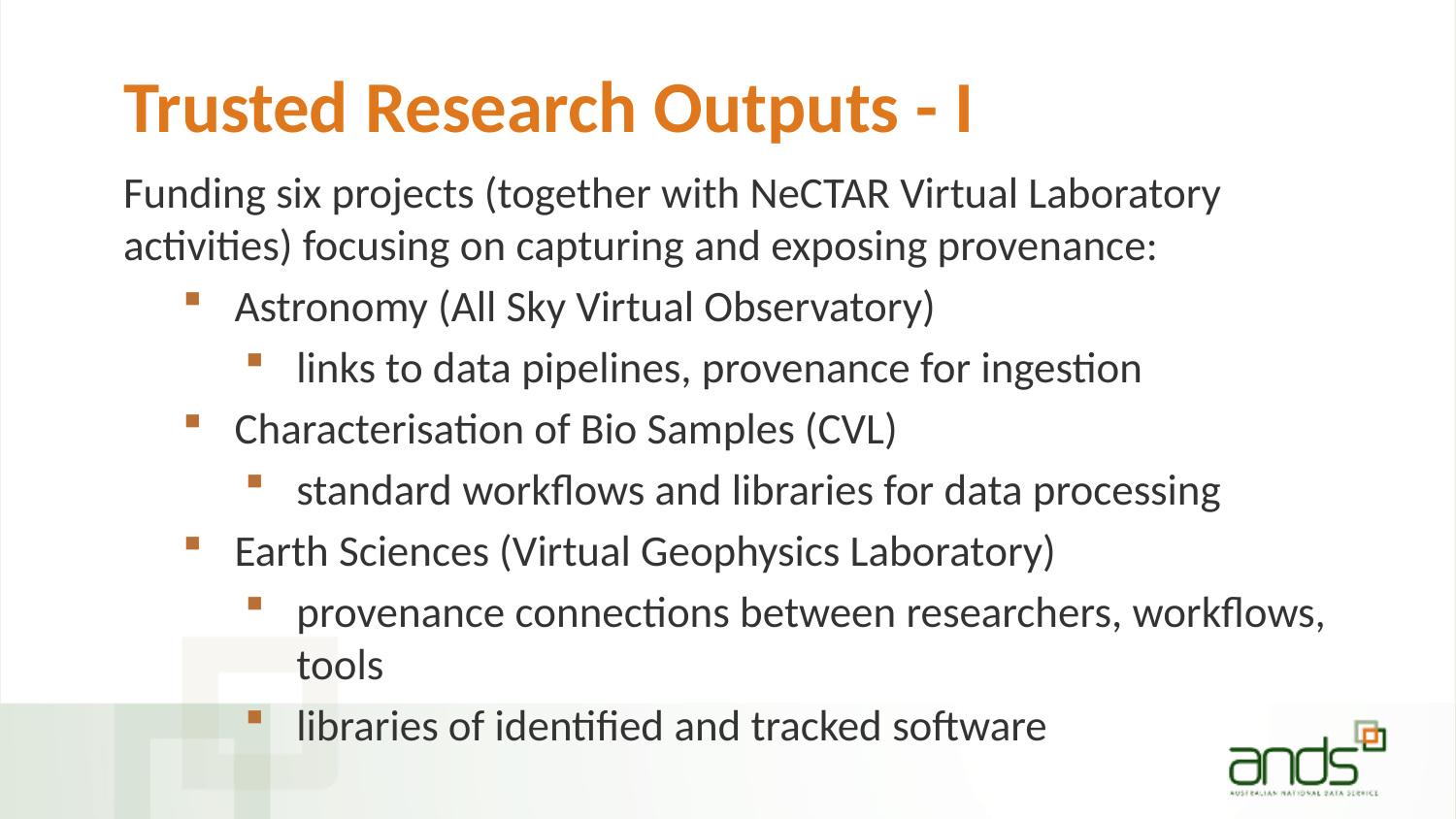

# Trusted Research Outputs - I
Funding six projects (together with NeCTAR Virtual Laboratory activities) focusing on capturing and exposing provenance:
Astronomy (All Sky Virtual Observatory)
links to data pipelines, provenance for ingestion
Characterisation of Bio Samples (CVL)
standard workflows and libraries for data processing
Earth Sciences (Virtual Geophysics Laboratory)
provenance connections between researchers, workflows, tools
libraries of identified and tracked software